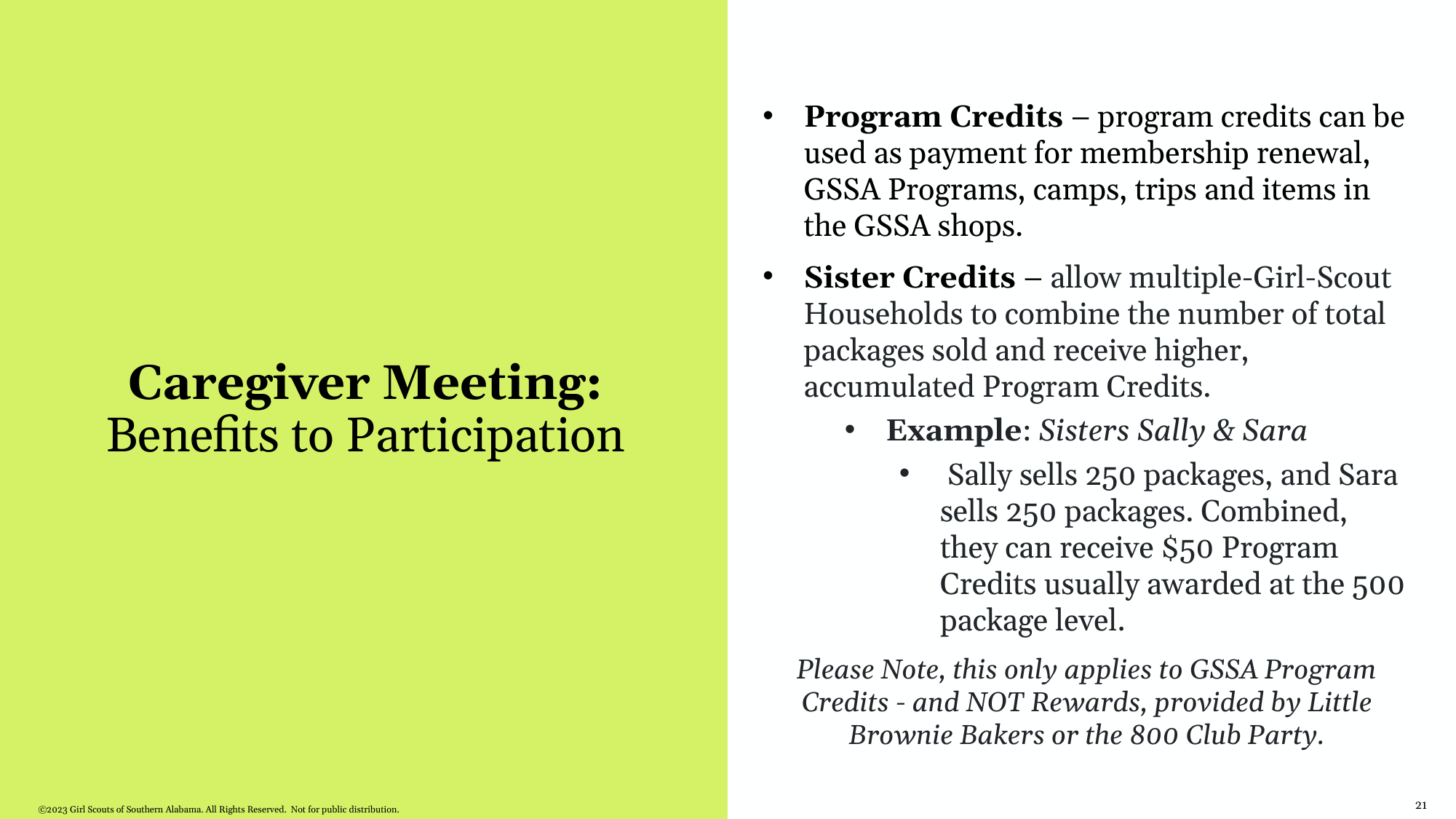

Program Credits – program credits can be used as payment for membership renewal, GSSA Programs, camps, trips and items in the GSSA shops.
Sister Credits – allow multiple-Girl-Scout Households to combine the number of total packages sold and receive higher, accumulated Program Credits.
Example: Sisters Sally & Sara
 Sally sells 250 packages, and Sara sells 250 packages. Combined, they can receive $50 Program Credits usually awarded at the 500 package level.
Please Note, this only applies to GSSA Program Credits - and NOT Rewards, provided by Little Brownie Bakers or the 800 Club Party.
# Caregiver Meeting: Benefits to Participation
21
©2023 Girl Scouts of Southern Alabama. All Rights Reserved.  Not for public distribution.